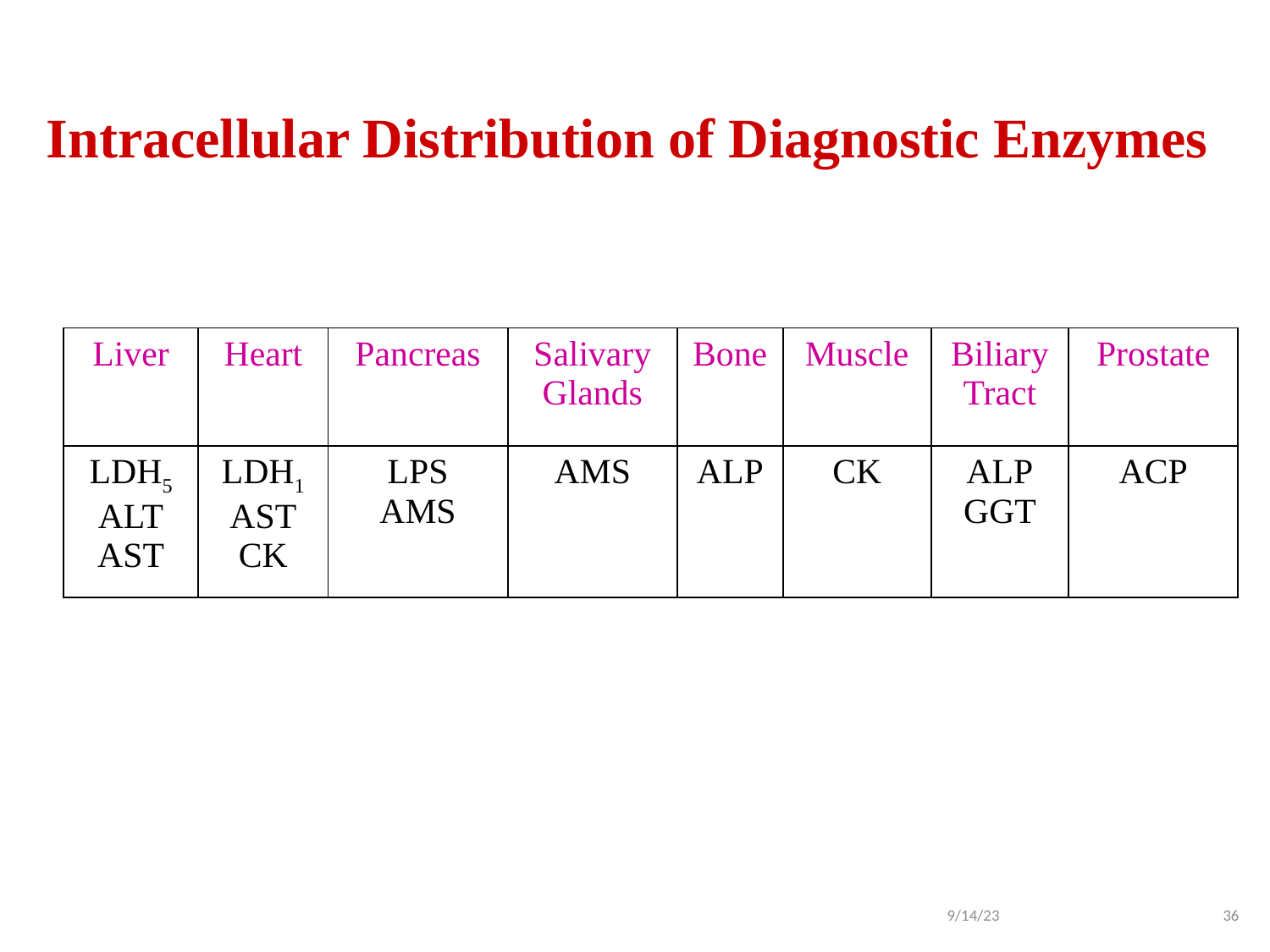

# Intracellular Distribution of Diagnostic Enzymes
| Liver | Heart | Pancreas | Salivary Glands | Bone | Muscle | Biliary Tract | Prostate |
| --- | --- | --- | --- | --- | --- | --- | --- |
| LDH5 ALT AST | LDH1 AST CK | LPS AMS | AMS | ALP | CK | ALP GGT | ACP |

9/14/23
36